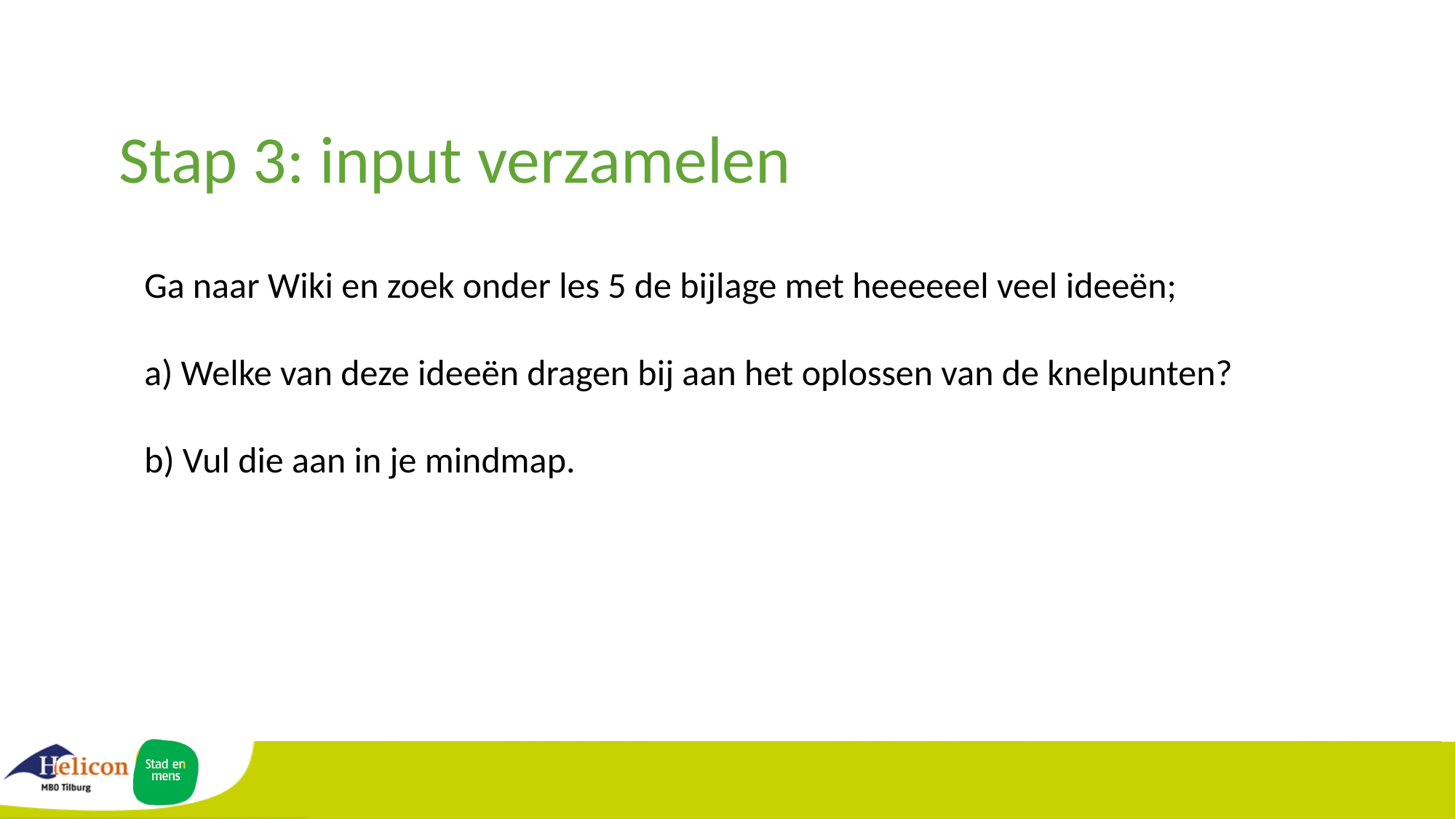

# Stap 3: input verzamelen
Ga naar Wiki en zoek onder les 5 de bijlage met heeeeeel veel ideeën;

a) Welke van deze ideeën dragen bij aan het oplossen van de knelpunten?

b) Vul die aan in je mindmap.